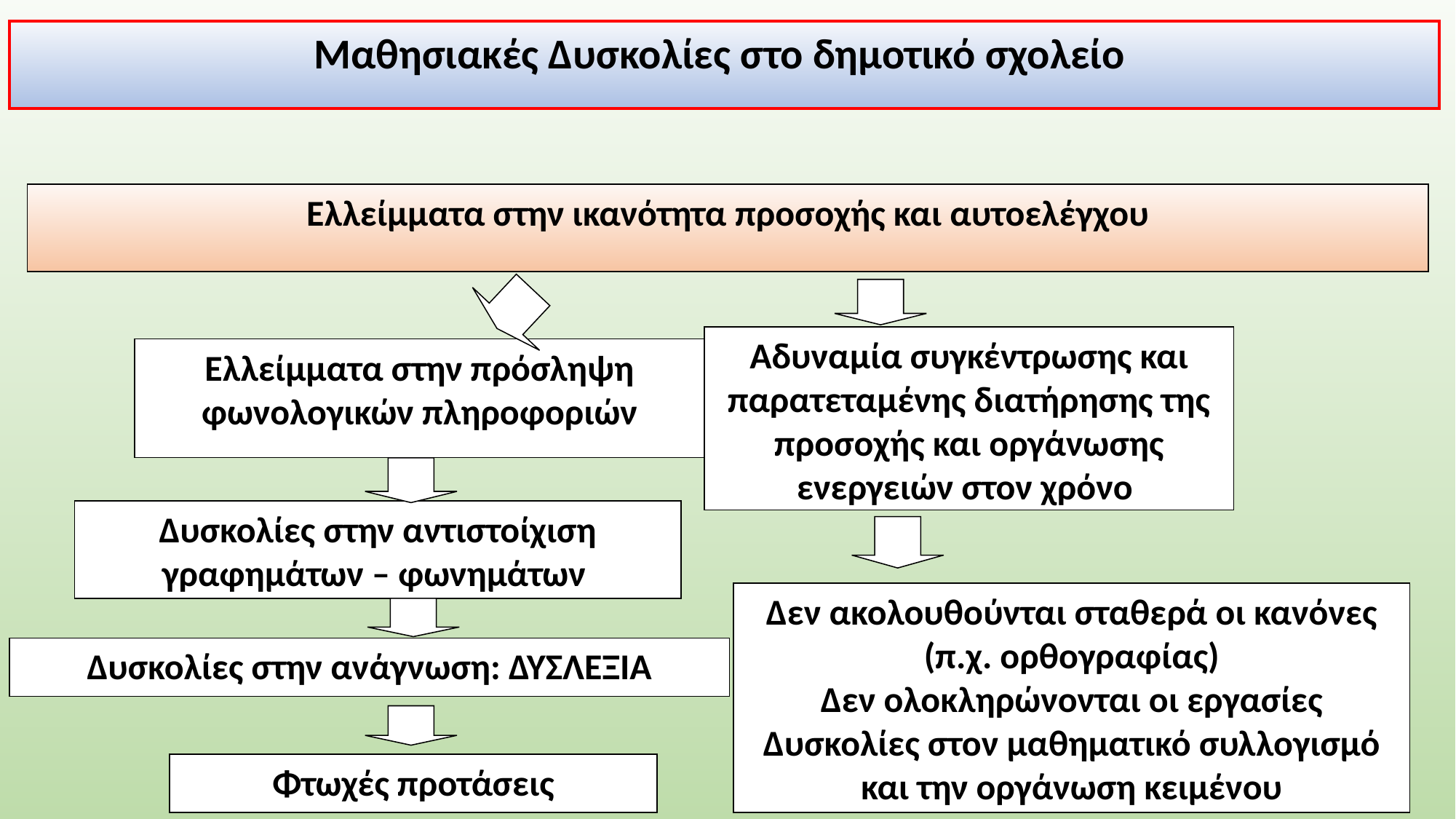

Ελλείμματα στην ικανότητα προσοχής και αυτοελέγχου

Αδυναμία συγκέντρωσης και παρατεταμένης διατήρησης της προσοχής και οργάνωσης ενεργειών στον χρόνο
Ελλείμματα στην πρόσληψη φωνολογικών πληροφοριών

Δυσκολίες στην αντιστοίχιση γραφημάτων – φωνημάτων

Δυσκολίες στην ανάγνωση: ΔΥΣΛΕΞΙΑ

Φτωχές προτάσεις
Μαθησιακές Δυσκολίες στο δημοτικό σχολείο

Δεν ακολουθούνται σταθερά οι κανόνες (π.χ. ορθογραφίας)
Δεν ολοκληρώνονται οι εργασίες
Δυσκολίες στον μαθηματικό συλλογισμό και την οργάνωση κειμένου